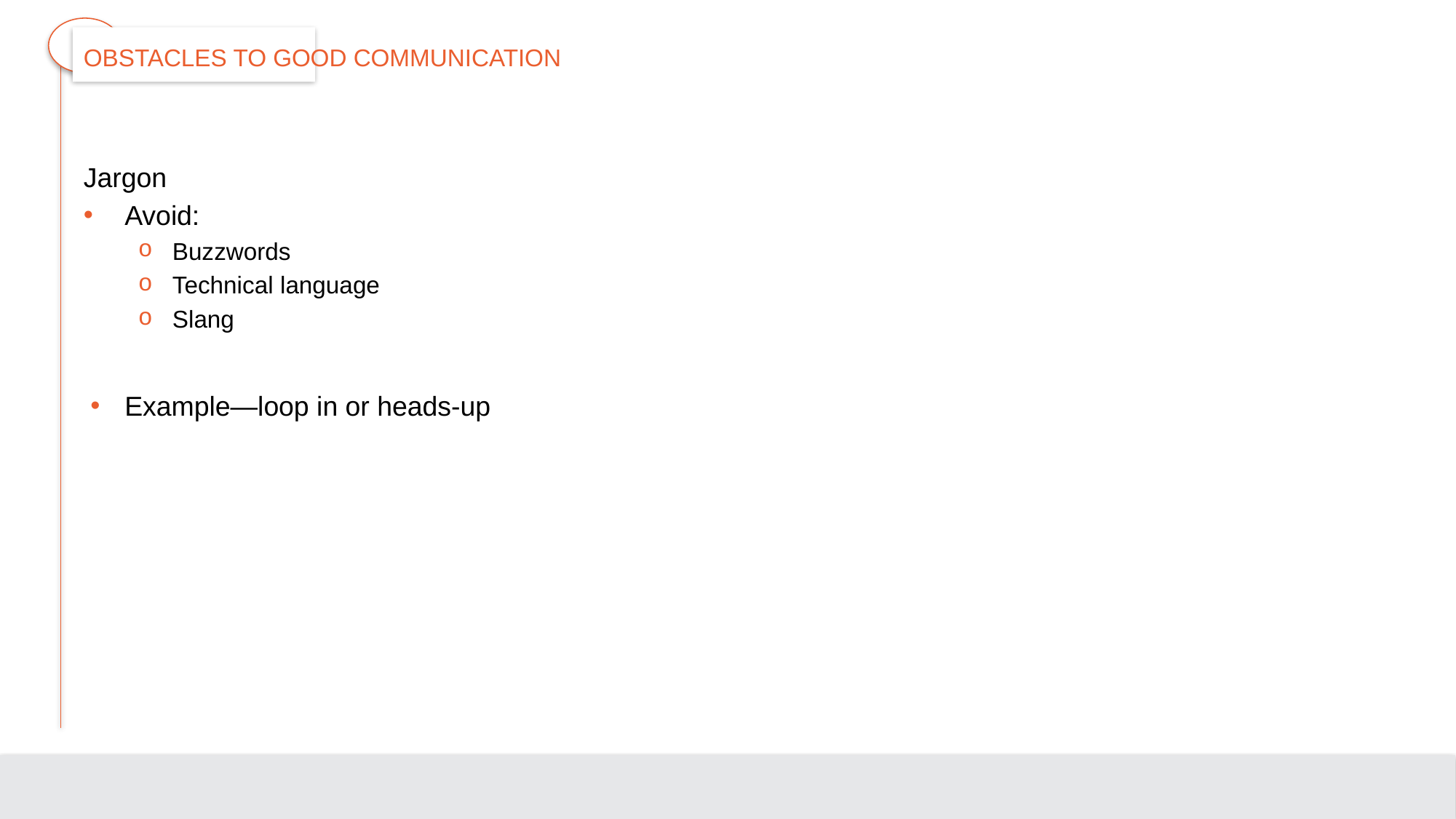

# Obstacles to Good Communication
Jargon
Avoid:
Buzzwords
Technical language
Slang

Example—loop in or heads-up